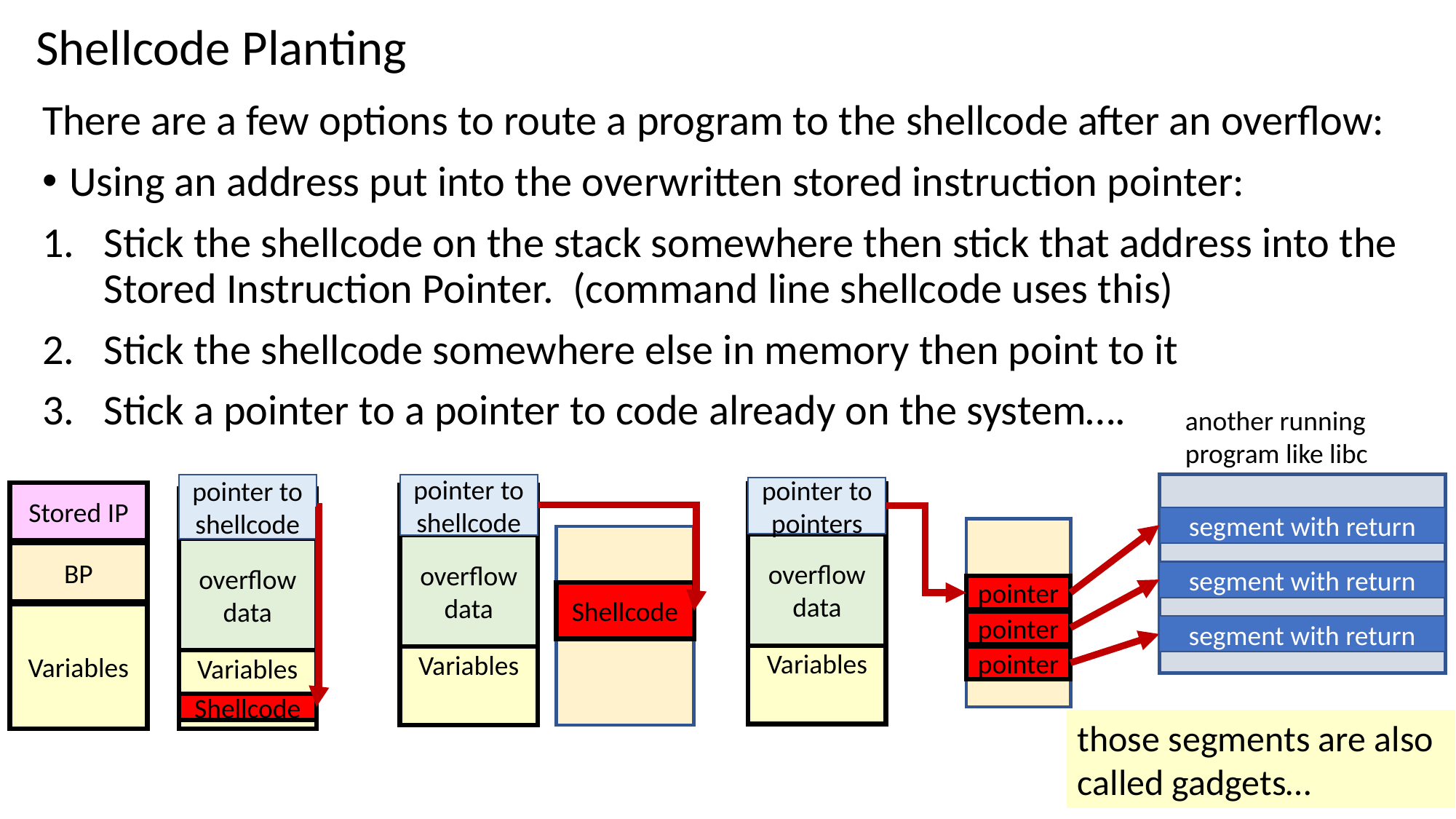

# Shellcode Planting
There are a few options to route a program to the shellcode after an overflow:
Using an address put into the overwritten stored instruction pointer:
Stick the shellcode on the stack somewhere then stick that address into the Stored Instruction Pointer.  (command line shellcode uses this)
Stick the shellcode somewhere else in memory then point to it
Stick a pointer to a pointer to code already on the system….
another running program like libc
pointer to shellcode
pointer to shellcode

pointer to pointers
Stored IP
BP
Variables
Stored IP
BP
Variables
Stored IP
BP
Variables
Stored IP
BP
Variables
segment with return

overflow data
overflow data
overflow data
segment with return
pointer
Shellcode
pointer
segment with return
pointer
Shellcode
those segments are also called gadgets…